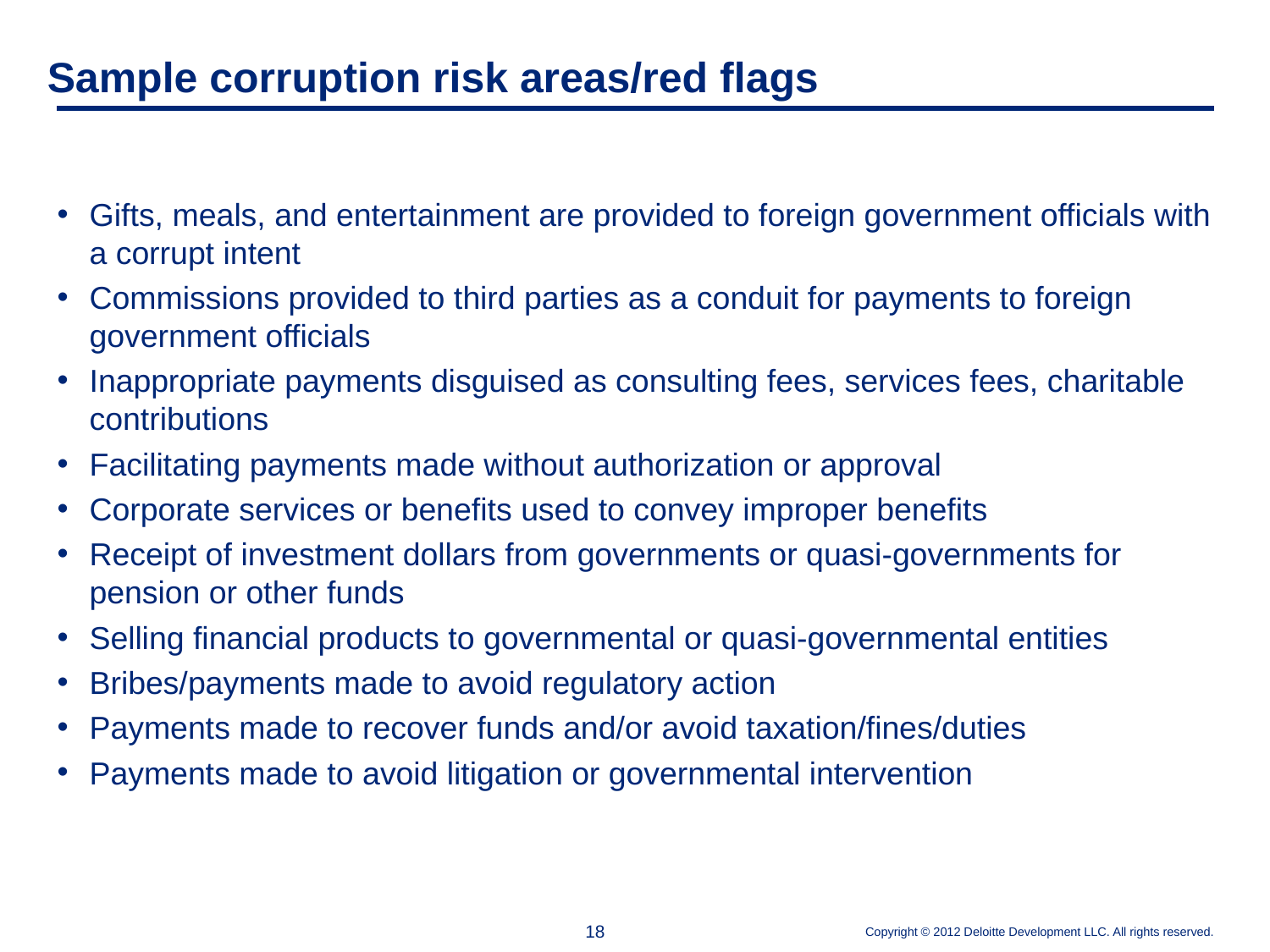

# Sample corruption risk areas/red flags
Gifts, meals, and entertainment are provided to foreign government officials with a corrupt intent
Commissions provided to third parties as a conduit for payments to foreign government officials
Inappropriate payments disguised as consulting fees, services fees, charitable contributions
Facilitating payments made without authorization or approval
Corporate services or benefits used to convey improper benefits
Receipt of investment dollars from governments or quasi-governments for pension or other funds
Selling financial products to governmental or quasi-governmental entities
Bribes/payments made to avoid regulatory action
Payments made to recover funds and/or avoid taxation/fines/duties
Payments made to avoid litigation or governmental intervention